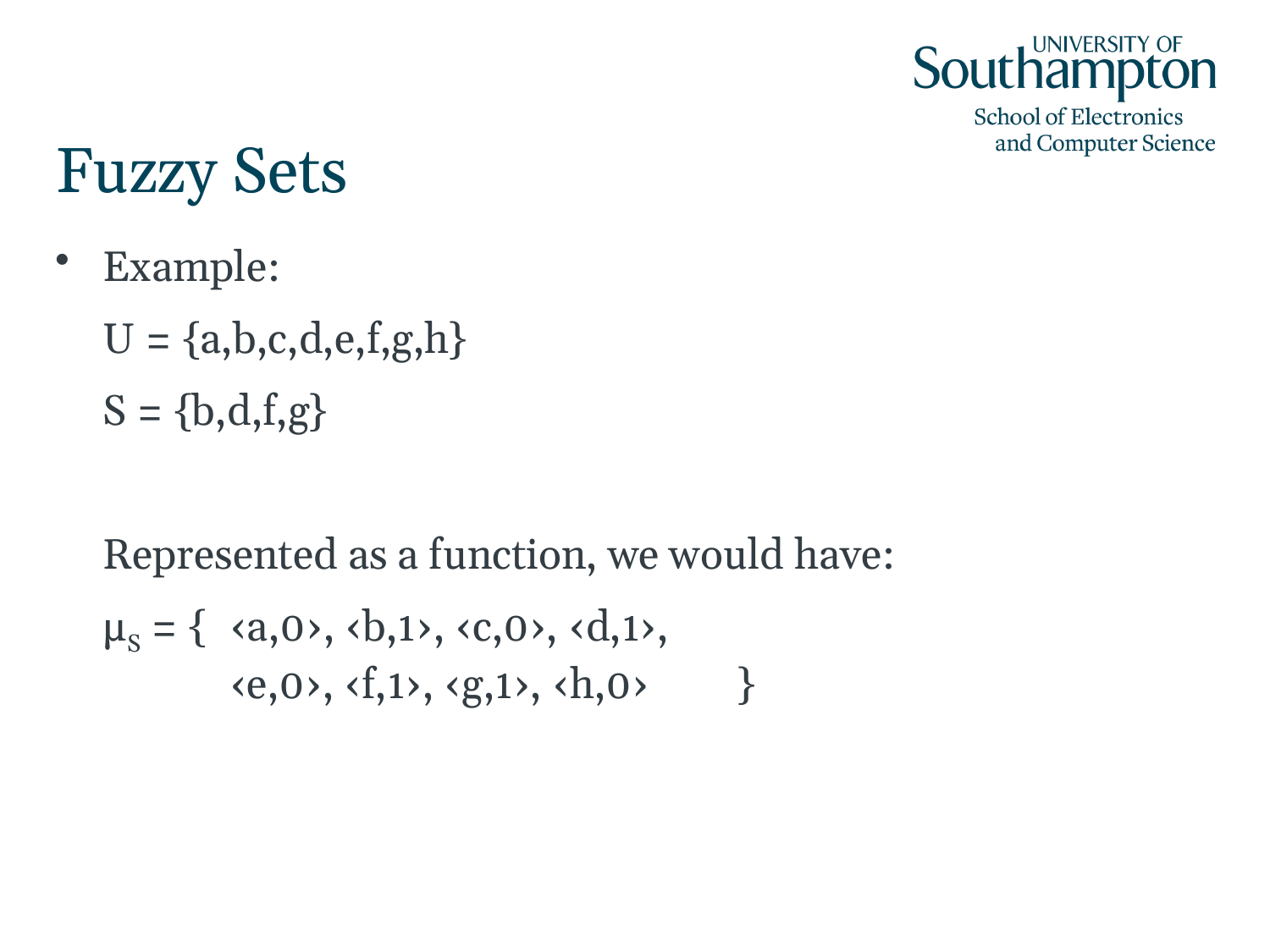

# Fuzzy Sets
Example:
	U = {a,b,c,d,e,f,g,h}
	S = {b,d,f,g}

	Represented as a function, we would have:
	μS = {	‹a,0›, ‹b,1›, ‹c,0›, ‹d,1›,
	‹e,0›, ‹f,1›, ‹g,1›, ‹h,0›	}